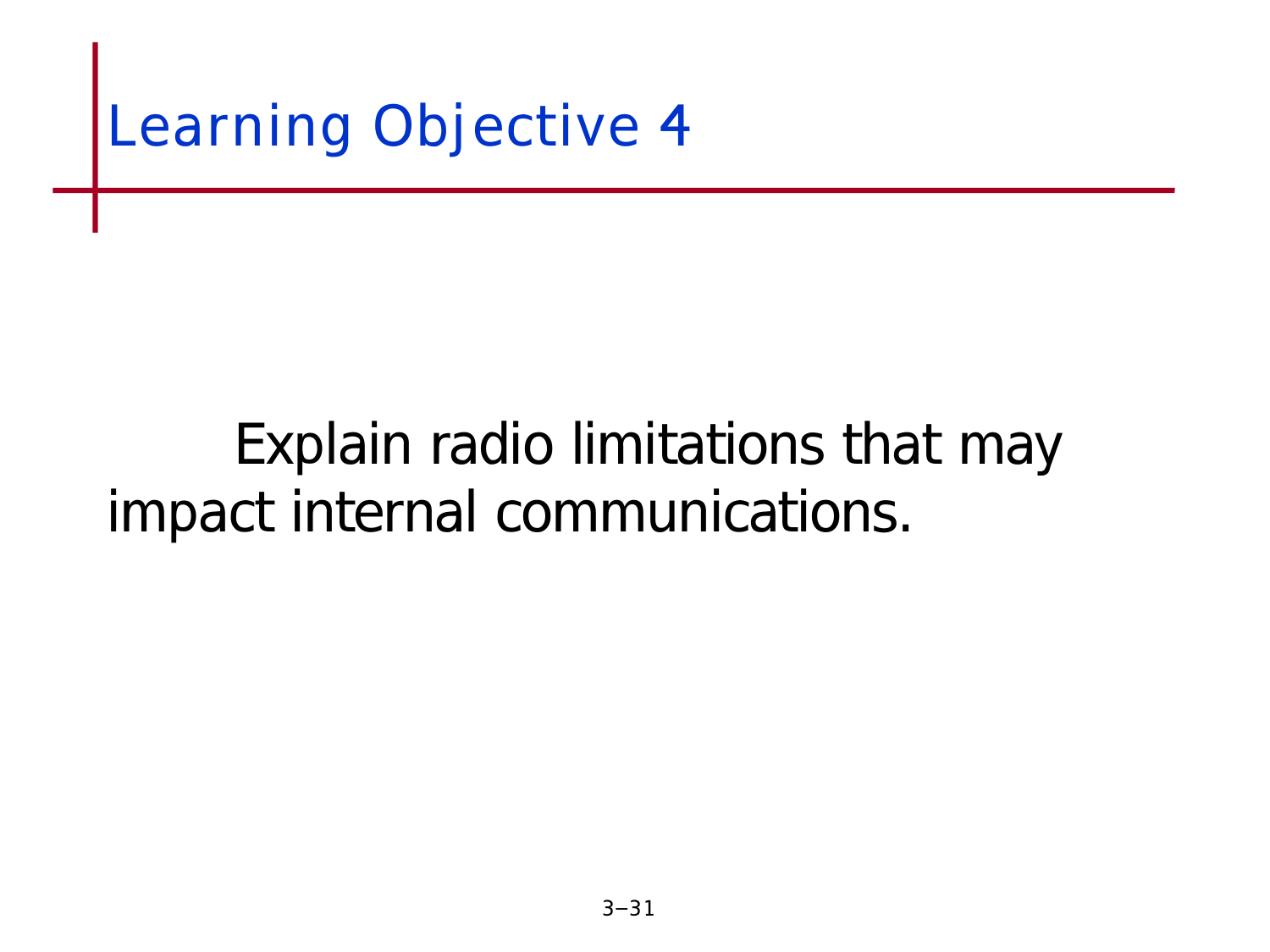

# Learning Objective 4

	Explain radio limitations that may 	impact internal communications.
3–31